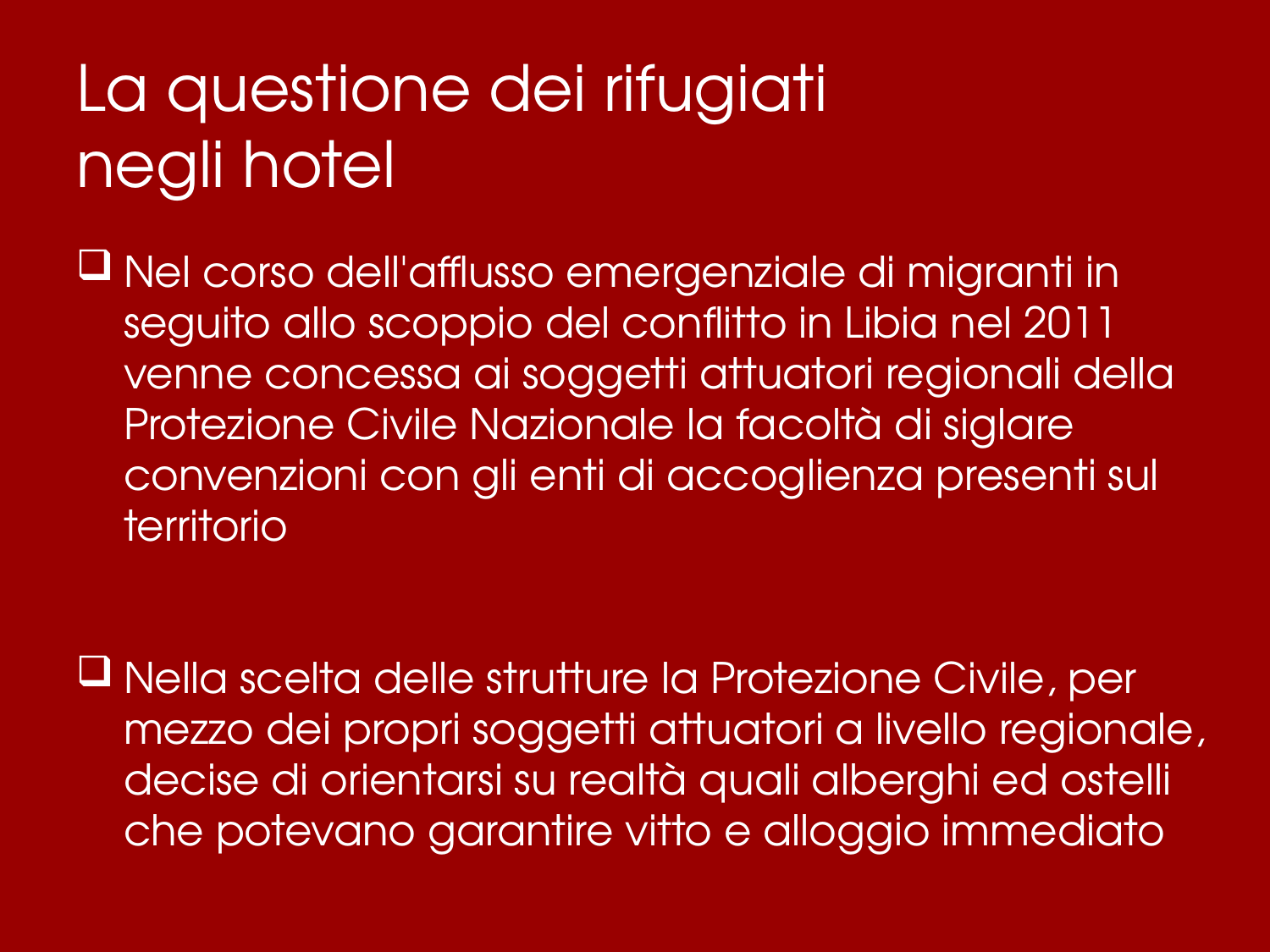

# La questione dei rifugiati negli hotel

Nel corso dell'afflusso emergenziale di migranti in seguito allo scoppio del conflitto in Libia nel 2011 venne concessa ai soggetti attuatori regionali della Protezione Civile Nazionale la facoltà di siglare convenzioni con gli enti di accoglienza presenti sul territorio

Nella scelta delle strutture la Protezione Civile, per mezzo dei propri soggetti attuatori a livello regionale, decise di orientarsi su realtà quali alberghi ed ostelli che potevano garantire vitto e alloggio immediato